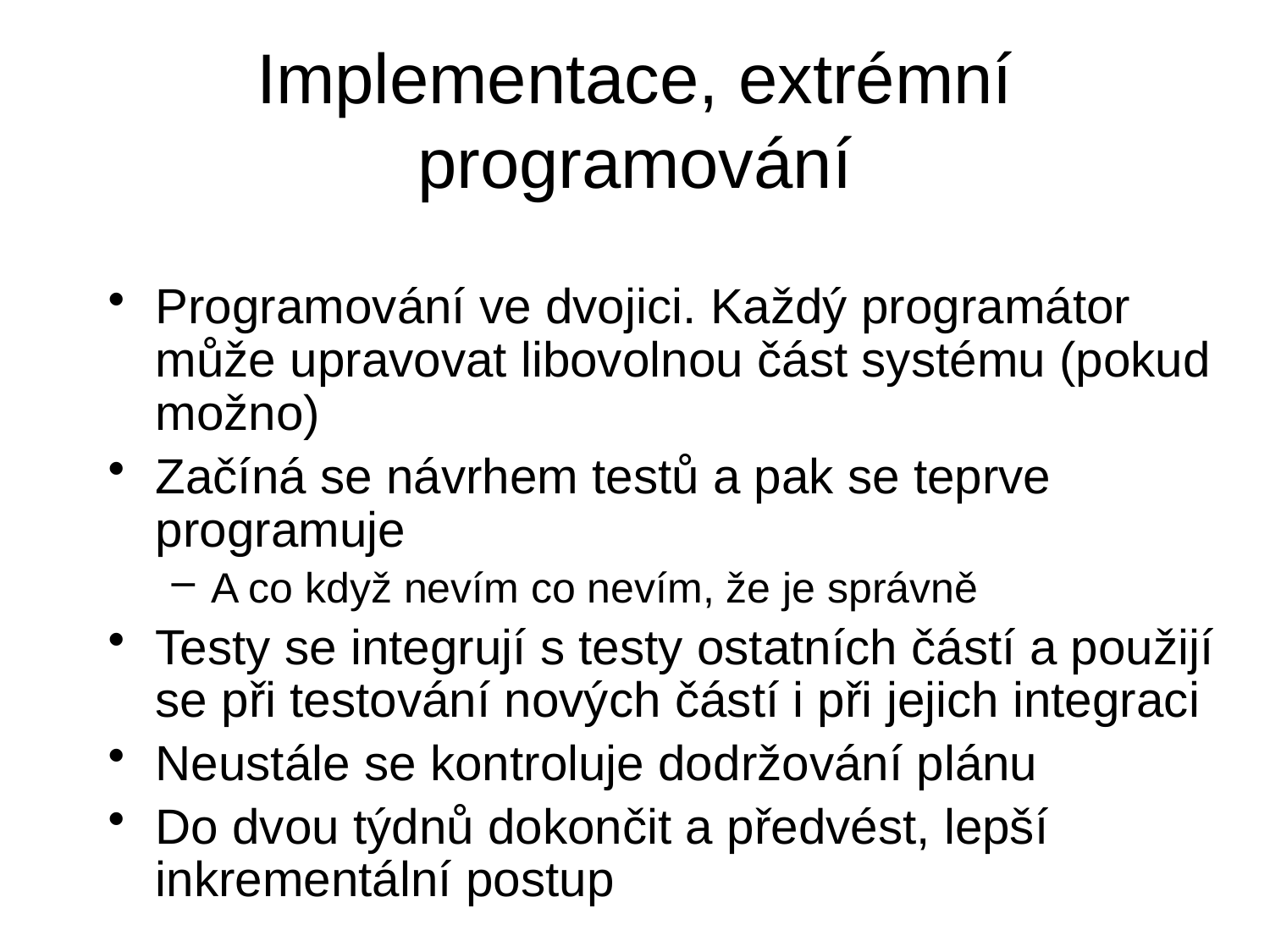

# Implementace, extrémní programování
Programování ve dvojici. Každý programátor může upravovat libovolnou část systému (pokud možno)
Začíná se návrhem testů a pak se teprve programuje
A co když nevím co nevím, že je správně
Testy se integrují s testy ostatních částí a použijí se při testování nových částí i při jejich integraci
Neustále se kontroluje dodržování plánu
Do dvou týdnů dokončit a předvést, lepší inkrementální postup